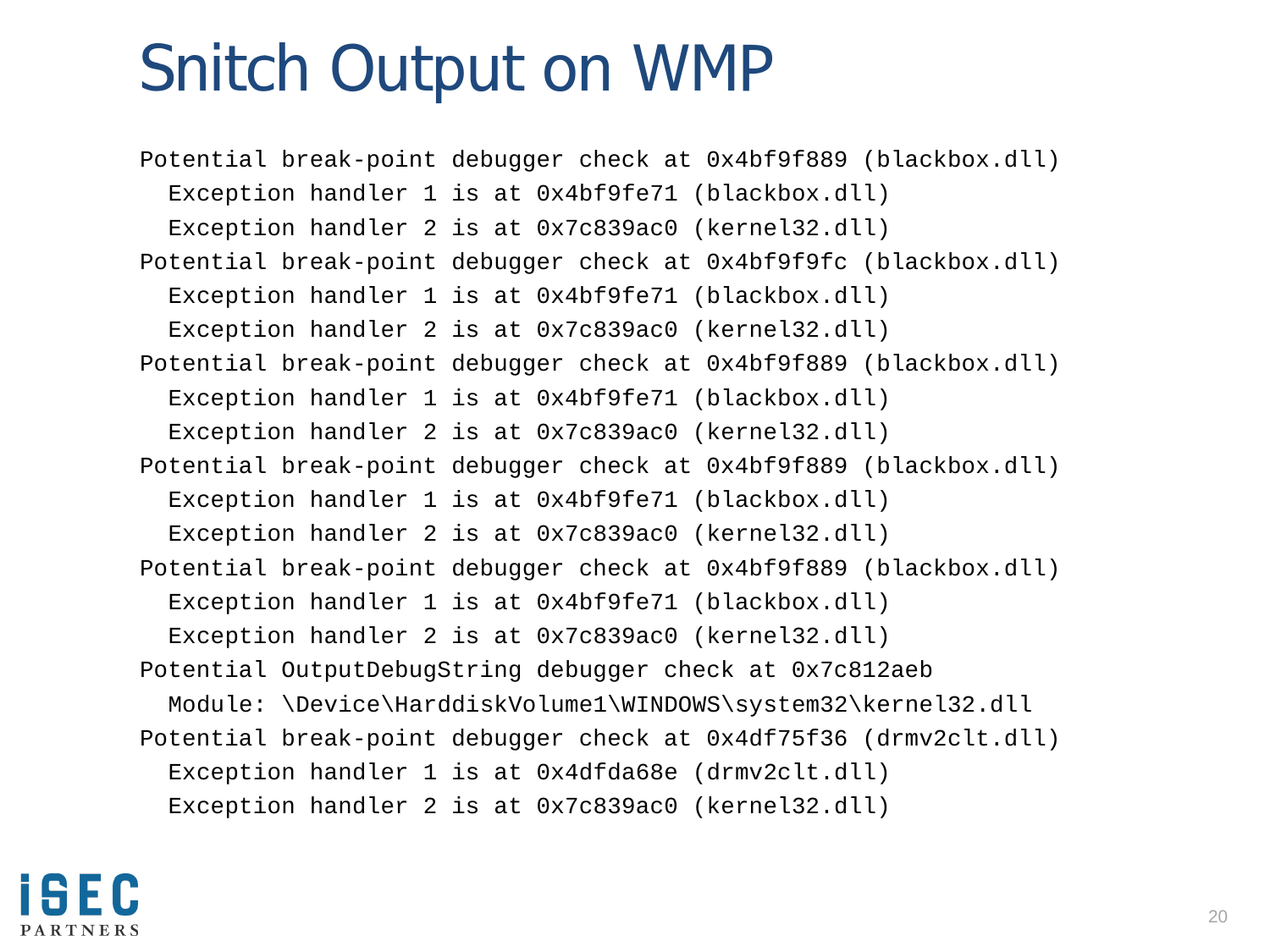

# Snitch Output on WMP
Potential break-point debugger check at 0x4bf9f889 (blackbox.dll)
  Exception handler 1 is at 0x4bf9fe71 (blackbox.dll)
  Exception handler 2 is at 0x7c839ac0 (kernel32.dll)
Potential break-point debugger check at 0x4bf9f9fc (blackbox.dll)
  Exception handler 1 is at 0x4bf9fe71 (blackbox.dll)
  Exception handler 2 is at 0x7c839ac0 (kernel32.dll)
Potential break-point debugger check at 0x4bf9f889 (blackbox.dll)
  Exception handler 1 is at 0x4bf9fe71 (blackbox.dll)
  Exception handler 2 is at 0x7c839ac0 (kernel32.dll)
Potential break-point debugger check at 0x4bf9f889 (blackbox.dll)
  Exception handler 1 is at 0x4bf9fe71 (blackbox.dll)
  Exception handler 2 is at 0x7c839ac0 (kernel32.dll)
Potential break-point debugger check at 0x4bf9f889 (blackbox.dll)
  Exception handler 1 is at 0x4bf9fe71 (blackbox.dll)
  Exception handler 2 is at 0x7c839ac0 (kernel32.dll)
Potential OutputDebugString debugger check at 0x7c812aeb
  Module: \Device\HarddiskVolume1\WINDOWS\system32\kernel32.dll
Potential break-point debugger check at 0x4df75f36 (drmv2clt.dll)
  Exception handler 1 is at 0x4dfda68e (drmv2clt.dll)
  Exception handler 2 is at 0x7c839ac0 (kernel32.dll)